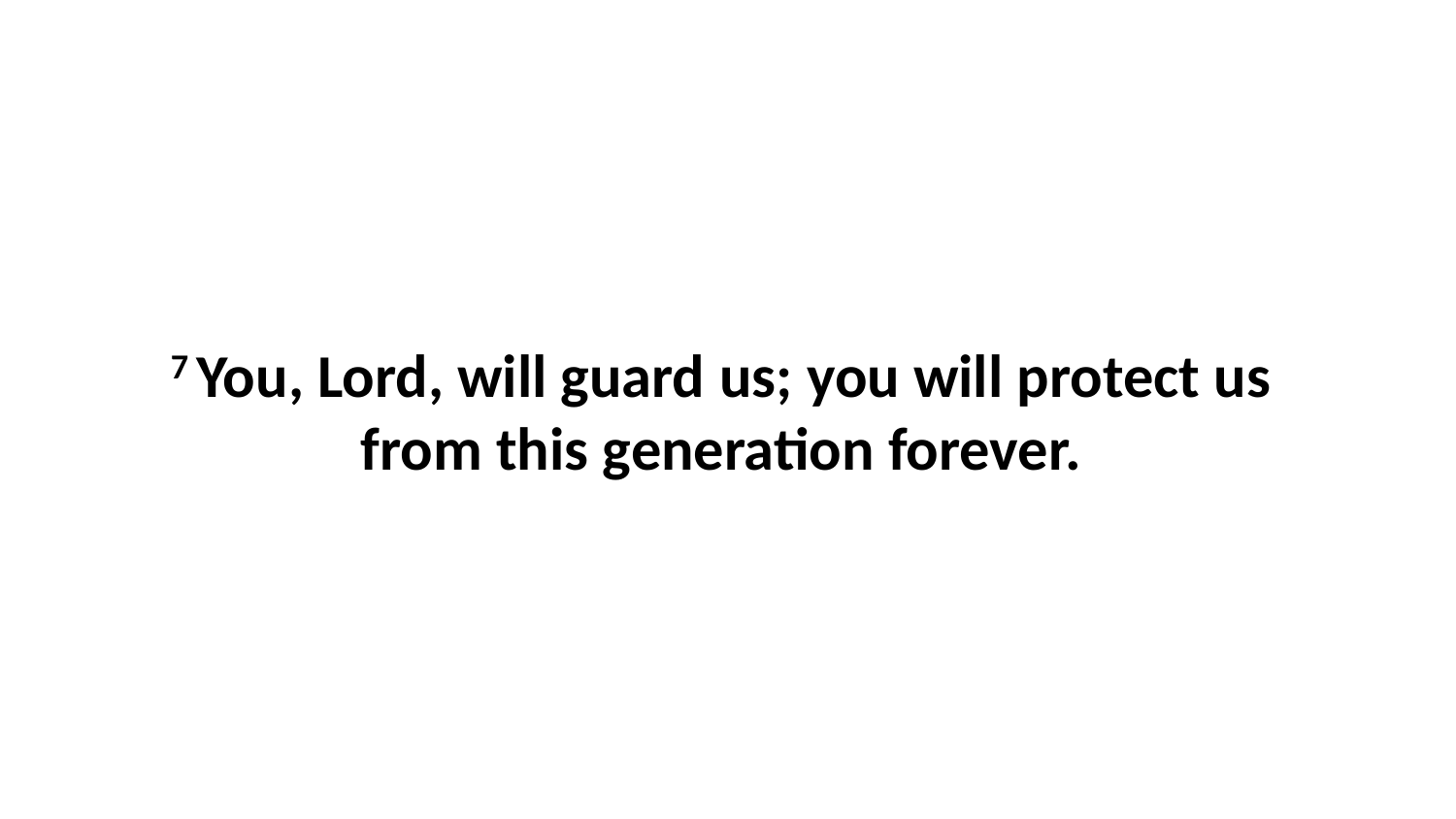

7 You, Lord, will guard us; you will protect us  from this generation forever.